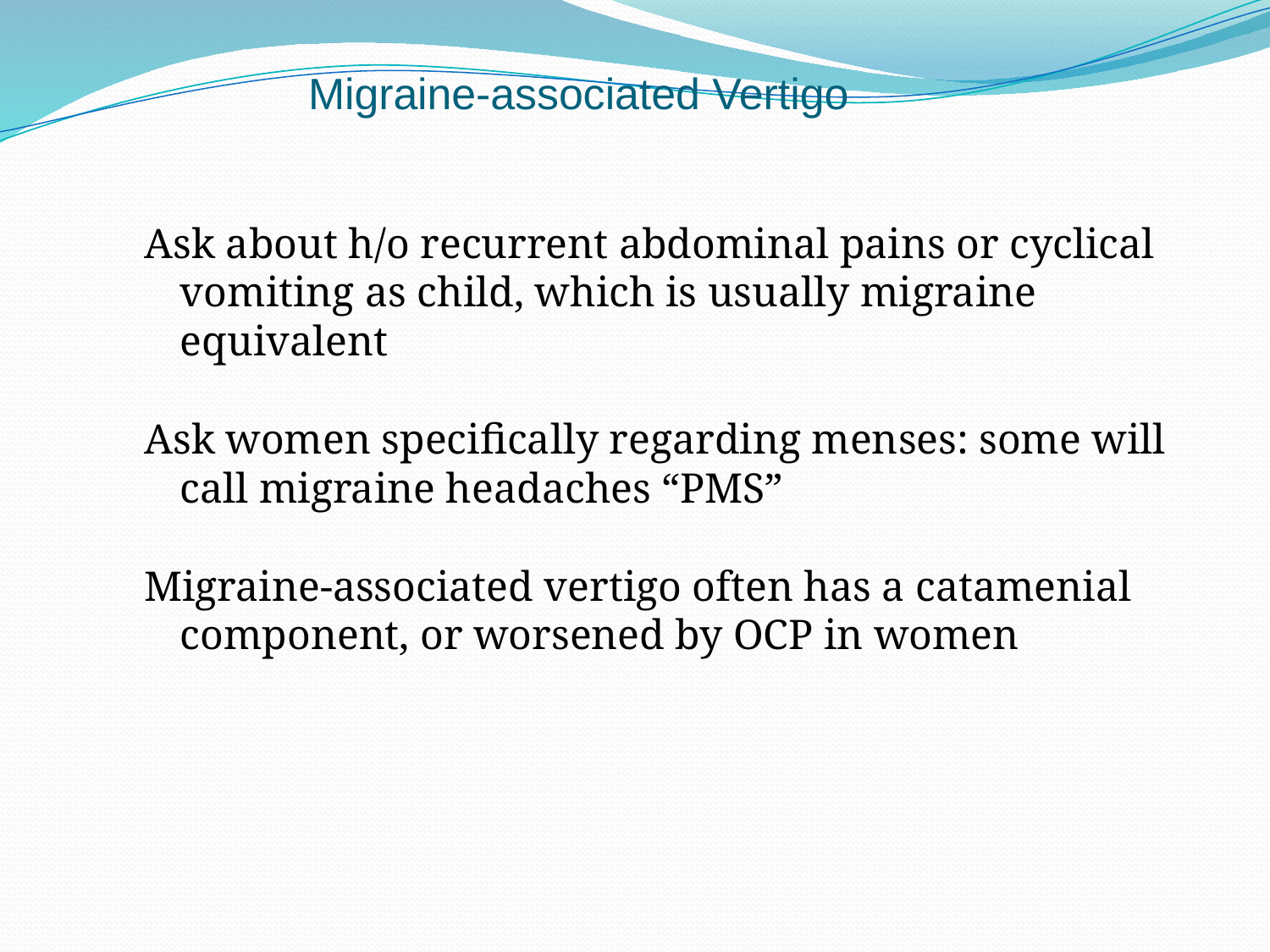

# Migraine-associated Vertigo

Ask about h/o recurrent abdominal pains or cyclical vomiting as child, which is usually migraine equivalent

Ask women specifically regarding menses: some will call migraine headaches “PMS”

Migraine-associated vertigo often has a catamenial component, or worsened by OCP in women